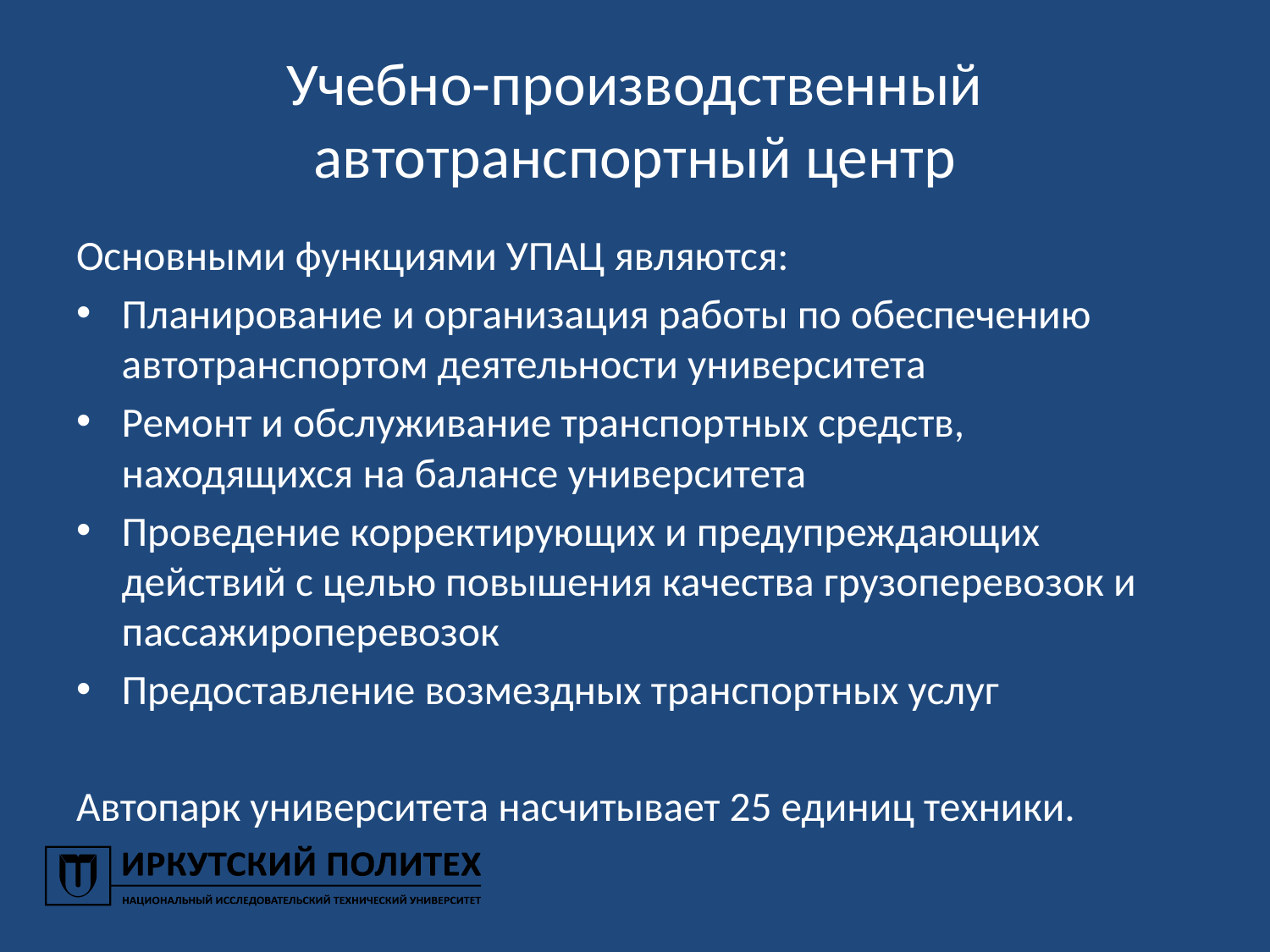

# Учебно-производственный автотранспортный центр
Основными функциями УПАЦ являются:
Планирование и организация работы по обеспечению автотранспортом деятельности университета
Ремонт и обслуживание транспортных средств, находящихся на балансе университета
Проведение корректирующих и предупреждающих действий с целью повышения качества грузоперевозок и пассажироперевозок
Предоставление возмездных транспортных услуг

Автопарк университета насчитывает 25 единиц техники.